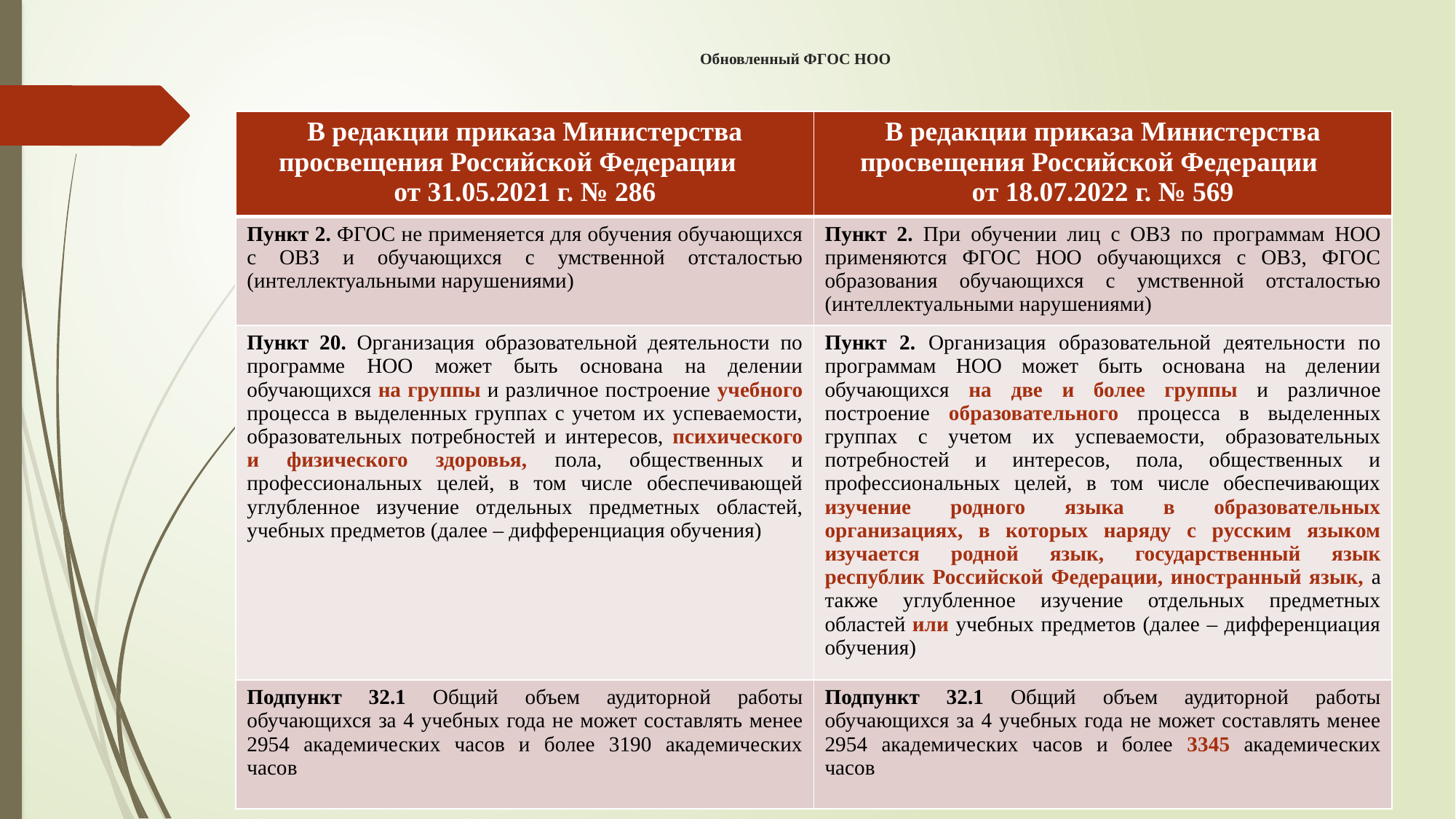

# Обновленный ФГОС НОО
| В редакции приказа Министерства просвещения Российской Федерации от 31.05.2021 г. № 286 | В редакции приказа Министерства просвещения Российской Федерации от 18.07.2022 г. № 569 |
| --- | --- |
| Пункт 2. ФГОС не применяется для обучения обучающихся с ОВЗ и обучающихся с умственной отсталостью (интеллектуальными нарушениями) | Пункт 2. При обучении лиц с ОВЗ по программам НОО применяются ФГОС НОО обучающихся с ОВЗ, ФГОС образования обучающихся с умственной отсталостью (интеллектуальными нарушениями) |
| Пункт 20. Организация образовательной деятельности по программе НОО может быть основана на делении обучающихся на группы и различное построение учебного процесса в выделенных группах с учетом их успеваемости, образовательных потребностей и интересов, психического и физического здоровья, пола, общественных и профессиональных целей, в том числе обеспечивающей углубленное изучение отдельных предметных областей, учебных предметов (далее – дифференциация обучения) | Пункт 2. Организация образовательной деятельности по программам НОО может быть основана на делении обучающихся на две и более группы и различное построение образовательного процесса в выделенных группах с учетом их успеваемости, образовательных потребностей и интересов, пола, общественных и профессиональных целей, в том числе обеспечивающих изучение родного языка в образовательных организациях, в которых наряду с русским языком изучается родной язык, государственный язык республик Российской Федерации, иностранный язык, а также углубленное изучение отдельных предметных областей или учебных предметов (далее – дифференциация обучения) |
| Подпункт 32.1 Общий объем аудиторной работы обучающихся за 4 учебных года не может составлять менее 2954 академических часов и более 3190 академических часов | Подпункт 32.1 Общий объем аудиторной работы обучающихся за 4 учебных года не может составлять менее 2954 академических часов и более 3345 академических часов |